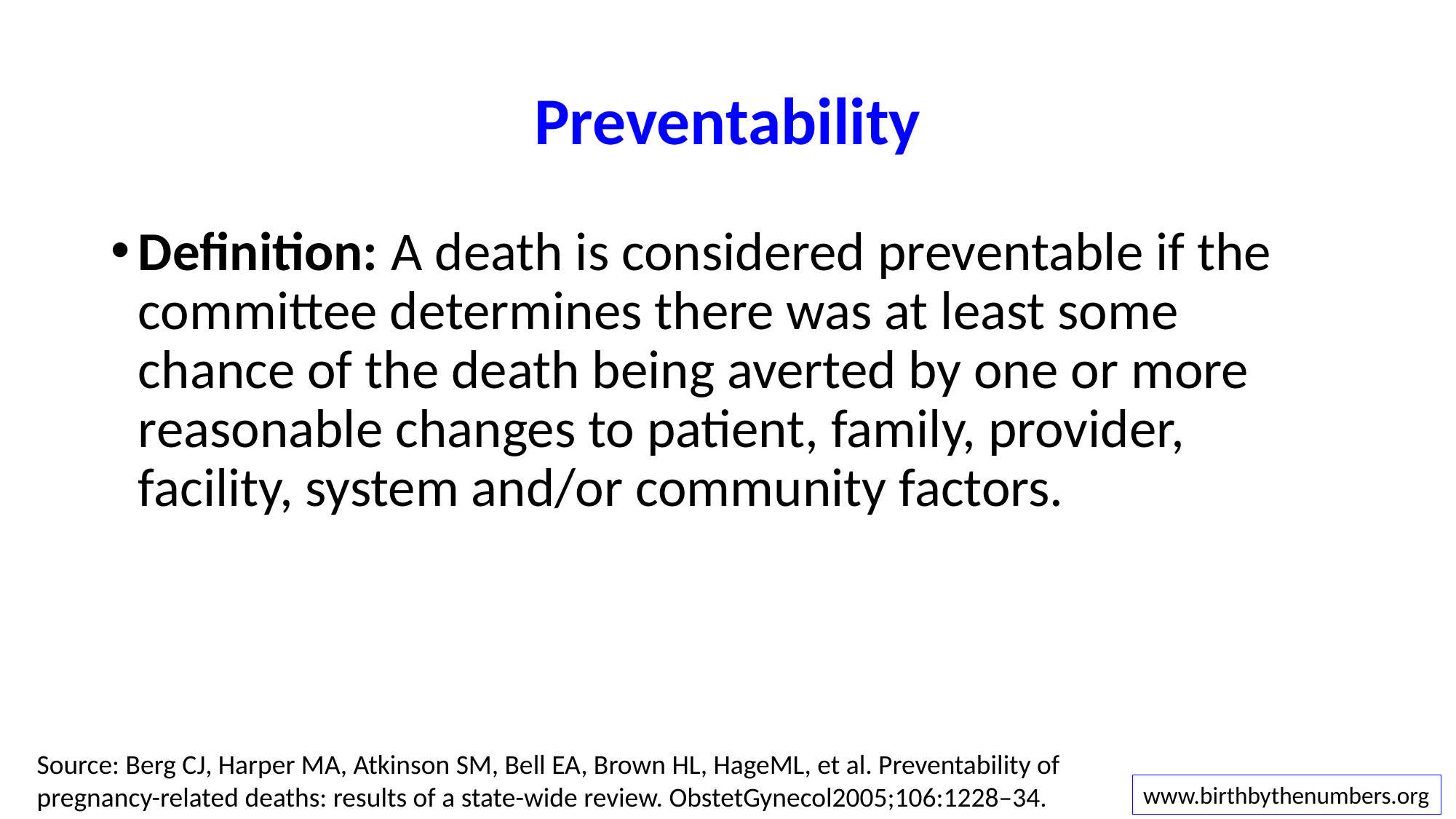

# Preventability
Definition: A death is considered preventable if the committee determines there was at least some chance of the death being averted by one or more reasonable changes to patient, family, provider, facility, system and/or community factors.
Source: Berg CJ, Harper MA, Atkinson SM, Bell EA, Brown HL, HageML, et al. Preventability of
pregnancy-related deaths: results of a state-wide review. ObstetGynecol2005;106:1228–34.
www.birthbythenumbers.org